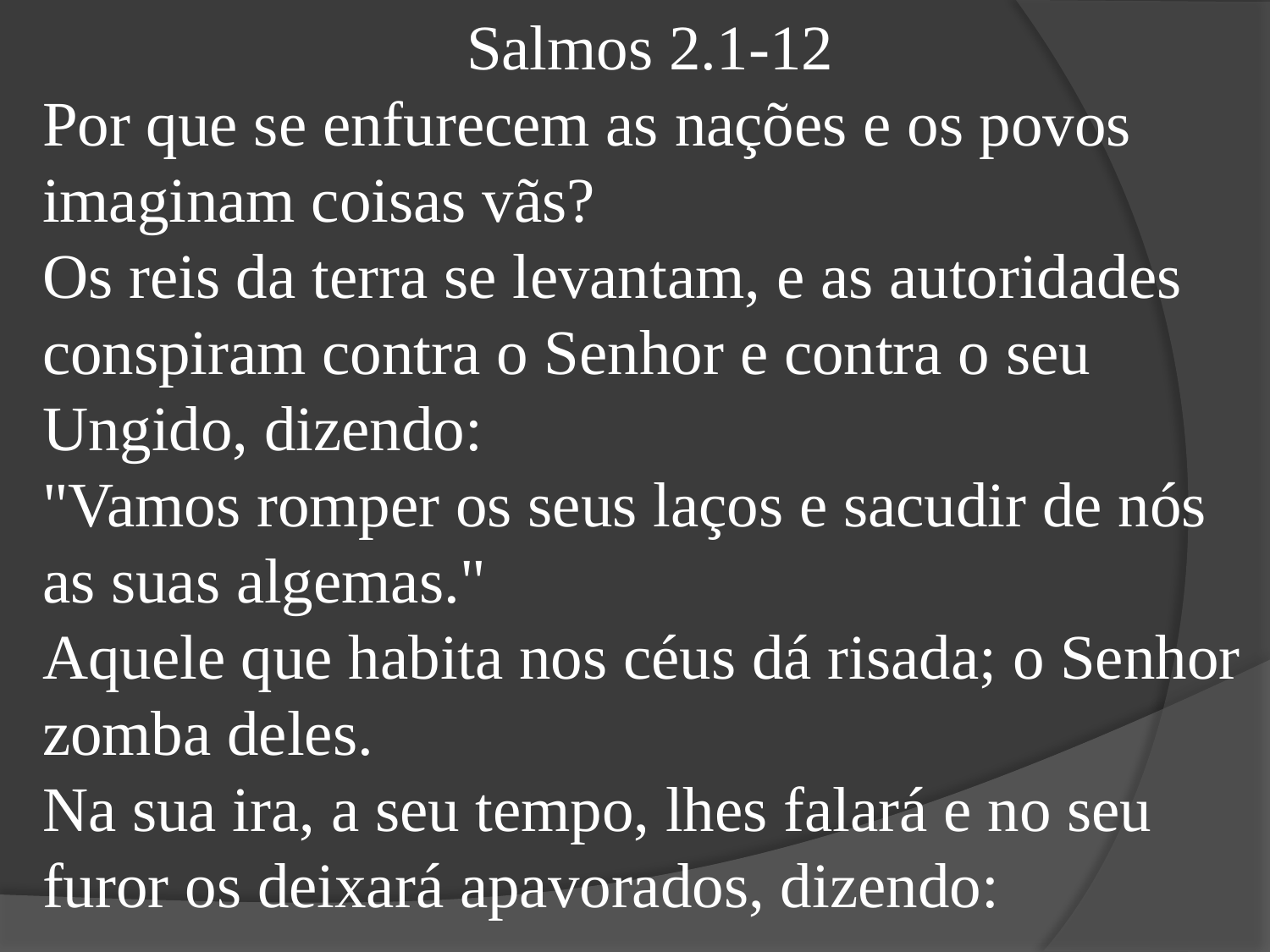

Salmos 2.1-12
Por que se enfurecem as nações e os povos imaginam coisas vãs?
Os reis da terra se levantam, e as autoridades conspiram contra o Senhor e contra o seu Ungido, dizendo:
"Vamos romper os seus laços e sacudir de nós as suas algemas."
Aquele que habita nos céus dá risada; o Senhor zomba deles.
Na sua ira, a seu tempo, lhes falará e no seu furor os deixará apavorados, dizendo: